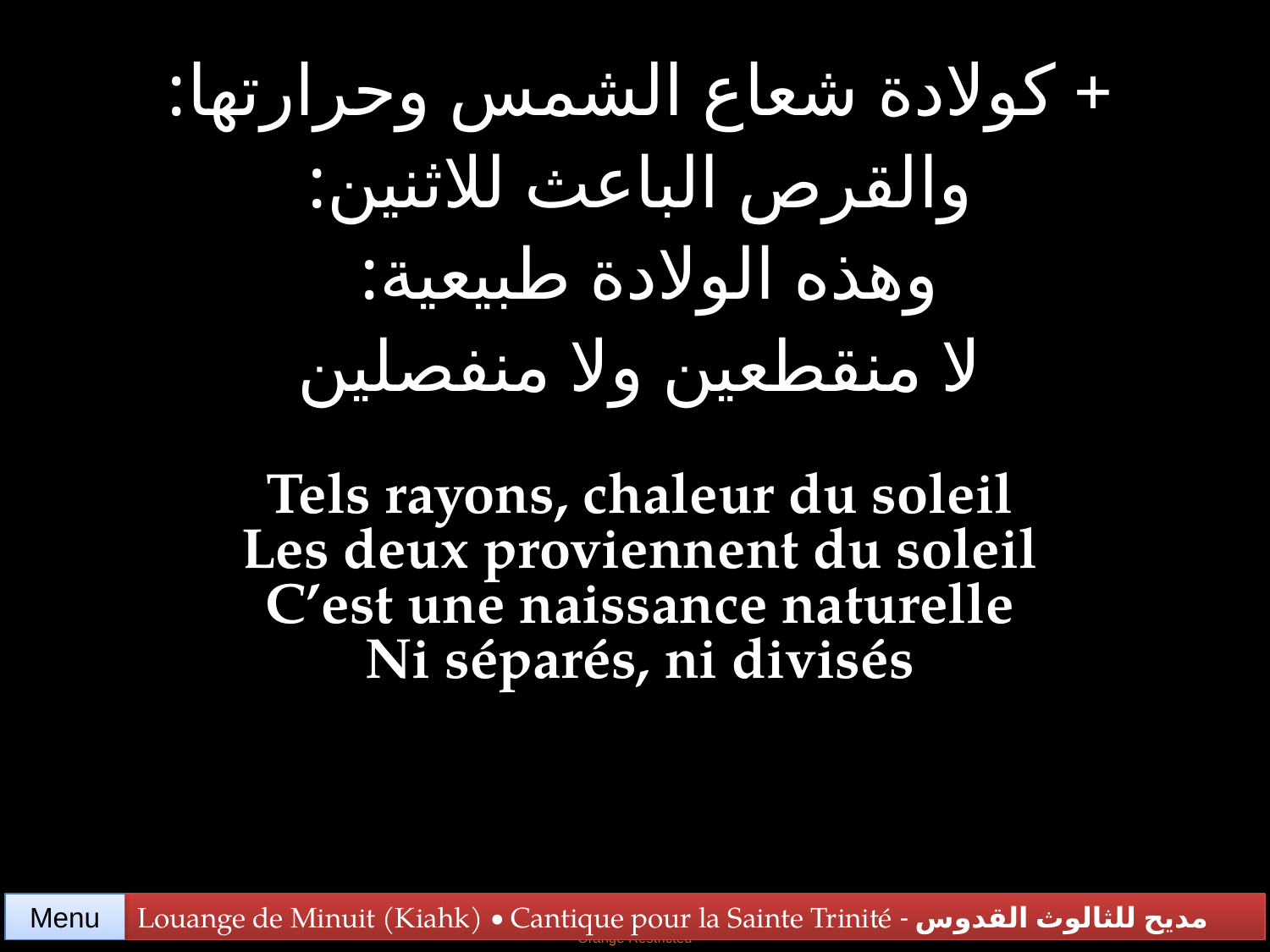

| + كولادة شعاع الشمس وحرارتها: والقرص الباعث للاثنين: وهذه الولادة طبيعية: لا منقطعين ولا منفصلين |
| --- |
| Tels rayons, chaleur du soleil Les deux proviennent du soleil C’est une naissance naturelle Ni séparés, ni divisés |
Menu
Louange de Minuit (Kiahk) • Cantique pour la Sainte Trinité - مديح للثالوث القدوس